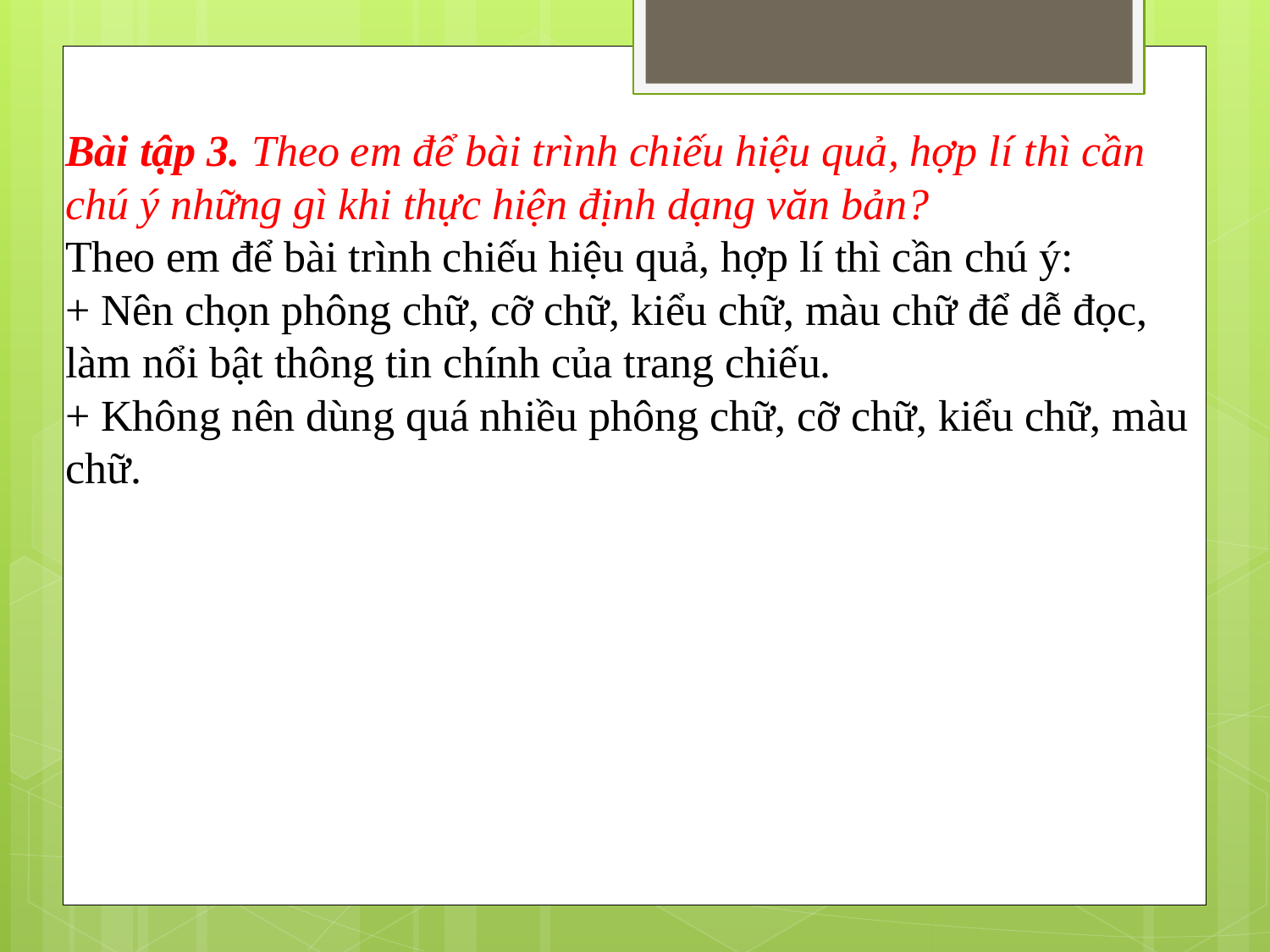

Bài tập 3. Theo em để bài trình chiếu hiệu quả, hợp lí thì cần chú ý những gì khi thực hiện định dạng văn bản?
Theo em để bài trình chiếu hiệu quả, hợp lí thì cần chú ý:
+ Nên chọn phông chữ, cỡ chữ, kiểu chữ, màu chữ để dễ đọc, làm nổi bật thông tin chính của trang chiếu.
+ Không nên dùng quá nhiều phông chữ, cỡ chữ, kiểu chữ, màu chữ.